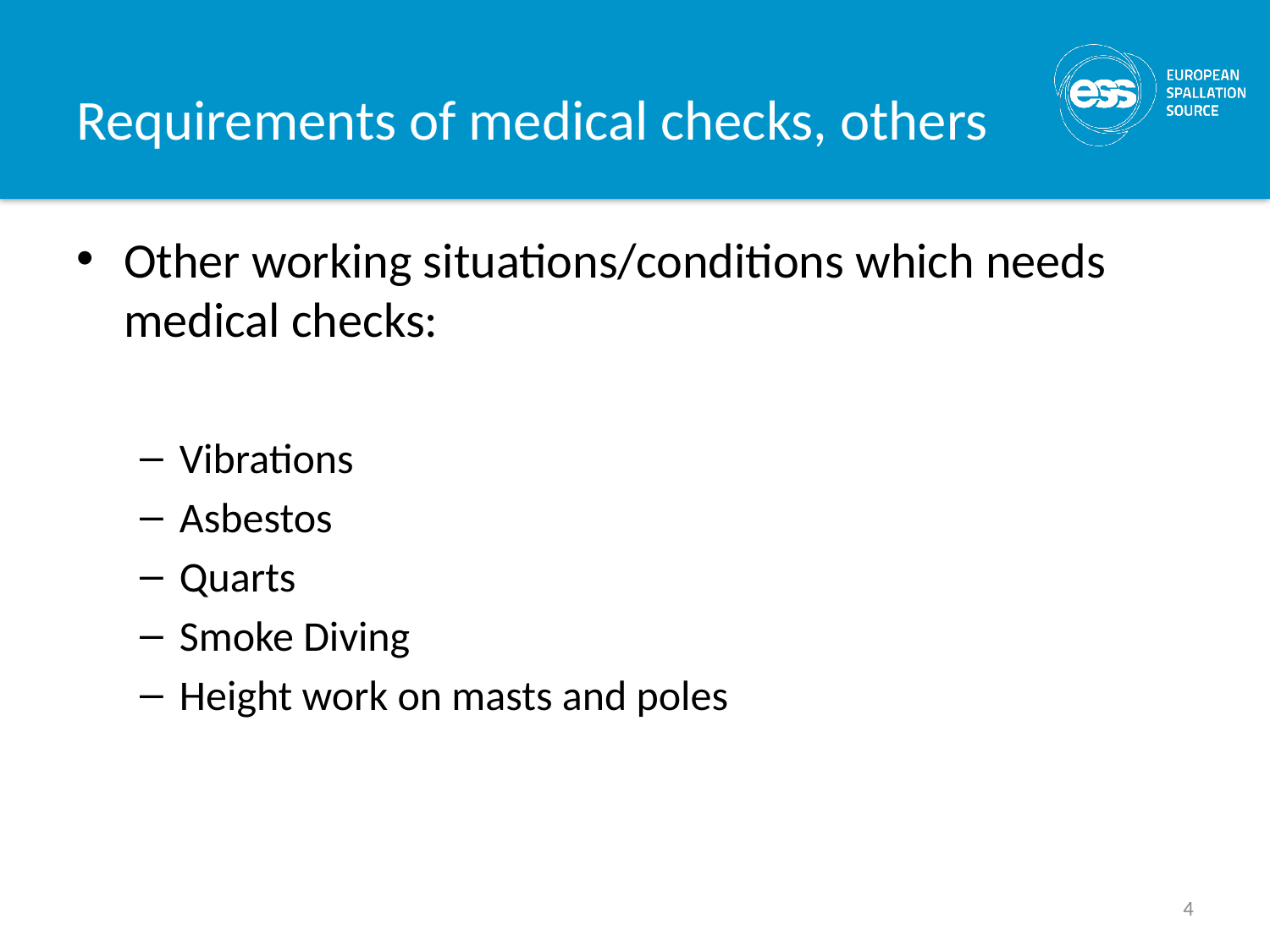

# Requirements of medical checks, others
Other working situations/conditions which needs medical checks:

Vibrations
Asbestos
Quarts
Smoke Diving
Height work on masts and poles
4